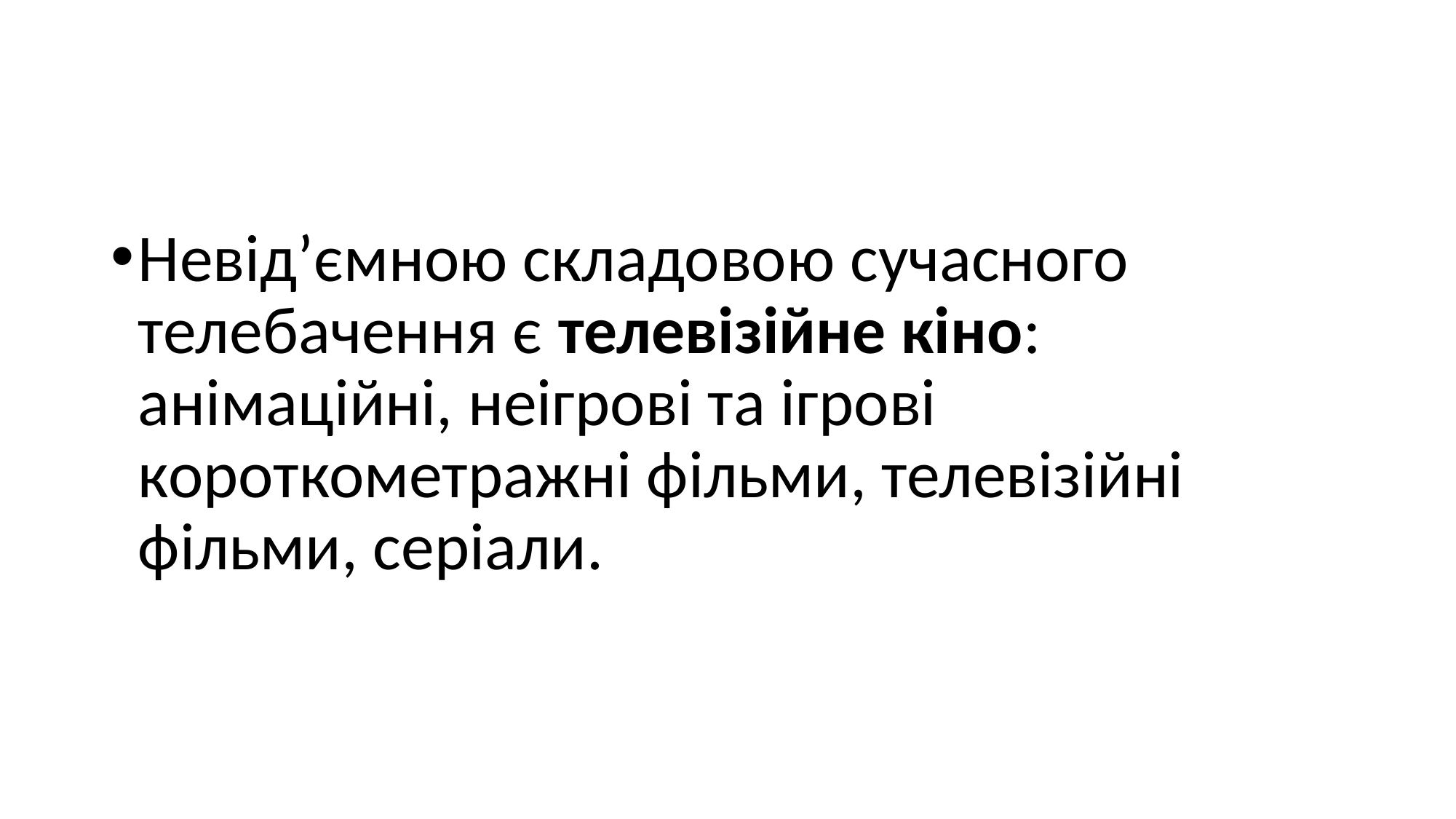

Невід’ємною складовою сучасного телебачення є телевізійне кіно: анімаційні, неігрові та ігрові короткометражні фільми, телевізійні фільми, серіали.